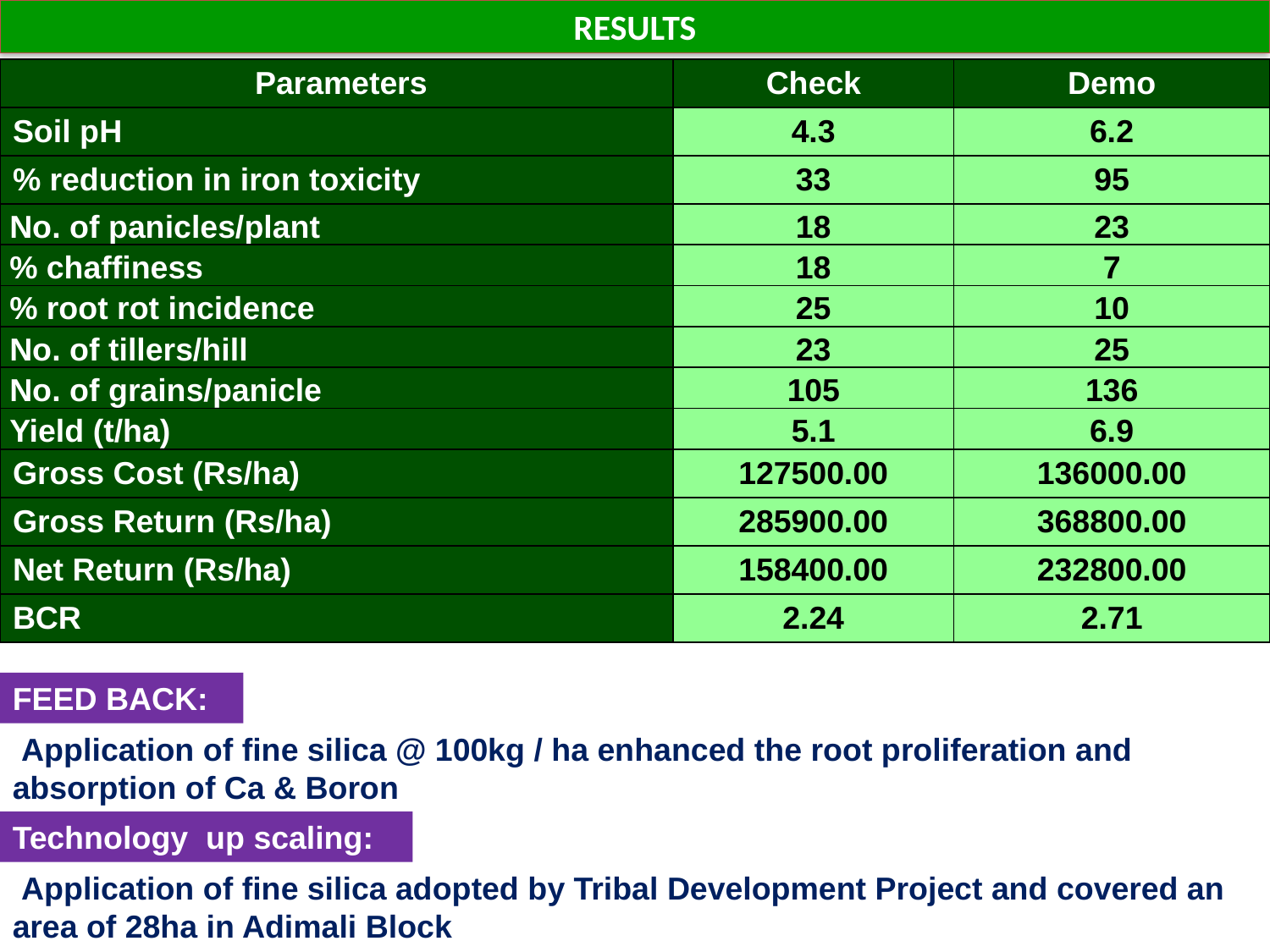

RESULTS
| Parameters | Check | Demo |
| --- | --- | --- |
| Soil pH | 4.3 | 6.2 |
| % reduction in iron toxicity | 33 | 95 |
| No. of panicles/plant | 18 | 23 |
| % chaffiness | 18 | 7 |
| % root rot incidence | 25 | 10 |
| No. of tillers/hill | 23 | 25 |
| No. of grains/panicle | 105 | 136 |
| Yield (t/ha) | 5.1 | 6.9 |
| Gross Cost (Rs/ha) | 127500.00 | 136000.00 |
| Gross Return (Rs/ha) | 285900.00 | 368800.00 |
| Net Return (Rs/ha) | 158400.00 | 232800.00 |
| BCR | 2.24 | 2.71 |
FEED BACK:
 Application of fine silica @ 100kg / ha enhanced the root proliferation and   absorption of Ca & Boron
Technology  up scaling:
 Application of fine silica adopted by Tribal Development Project and covered an area of 28ha in Adimali Block